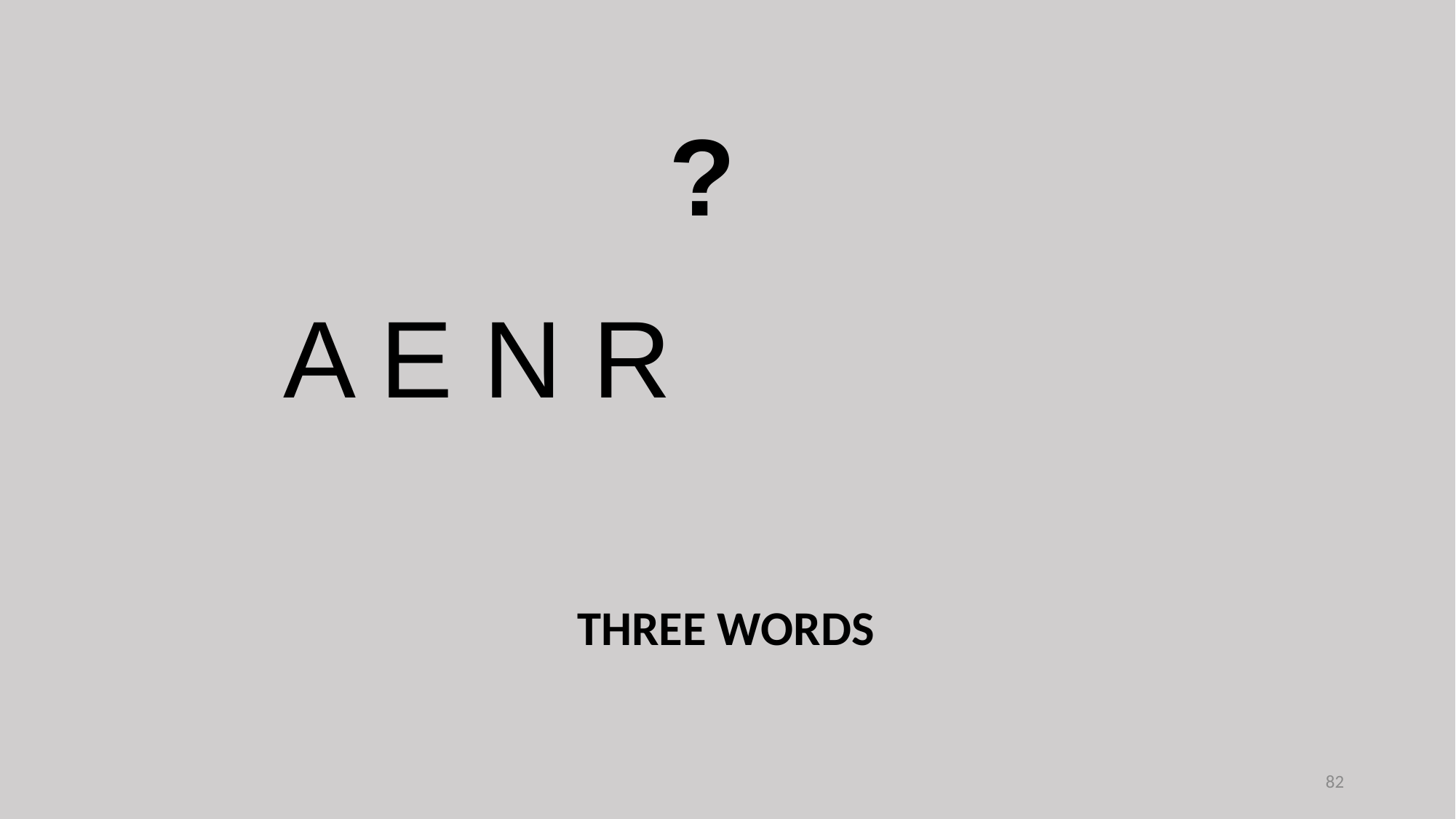

?
A E N R
THREE WORDS
82